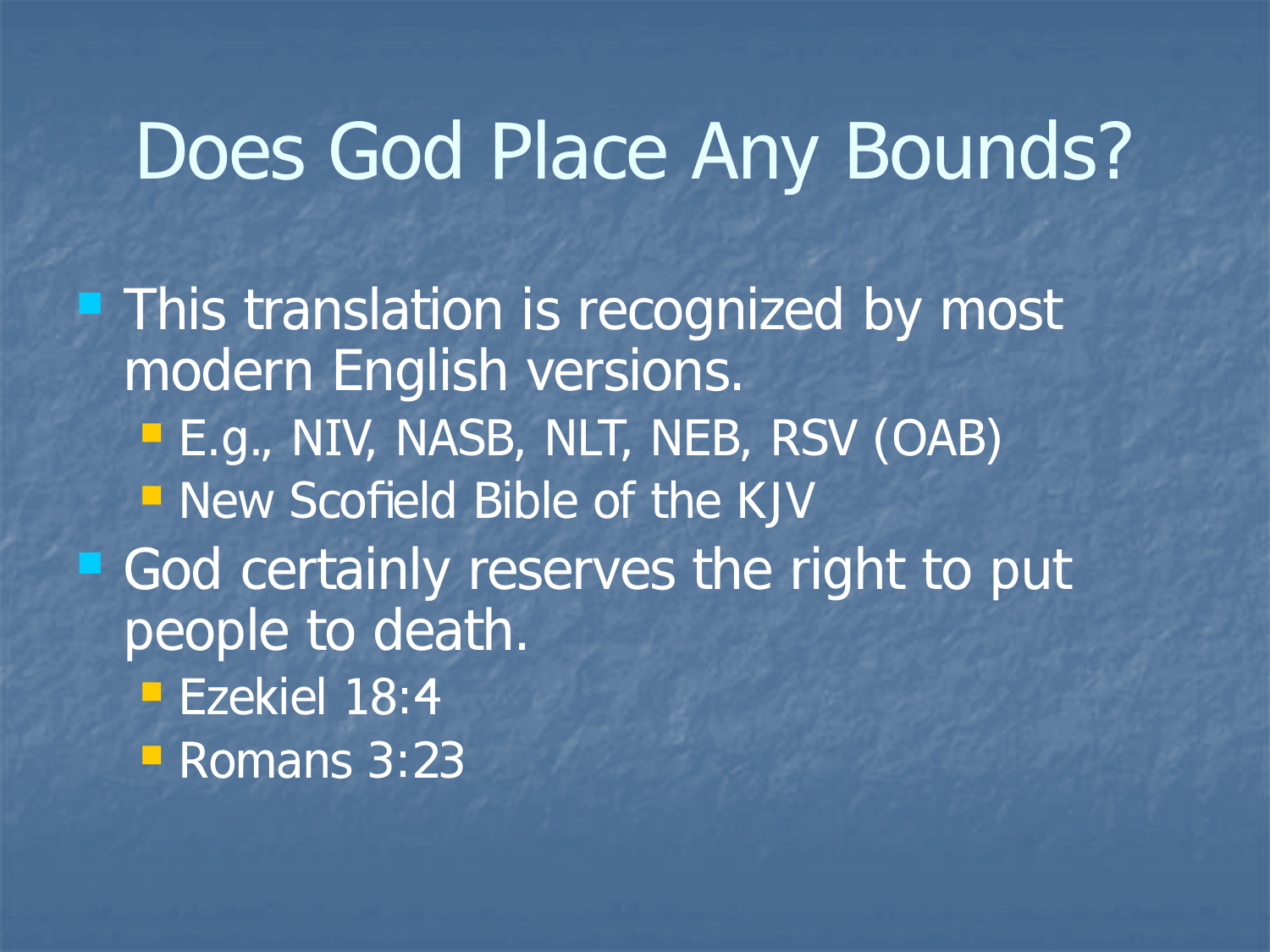

# Does God Place Any Bounds?
This translation is recognized by most modern English versions.
E.g., NIV, NASB, NLT, NEB, RSV (OAB)
New Scofield Bible of the KJV
God certainly reserves the right to put people to death.
Ezekiel 18:4
Romans 3:23